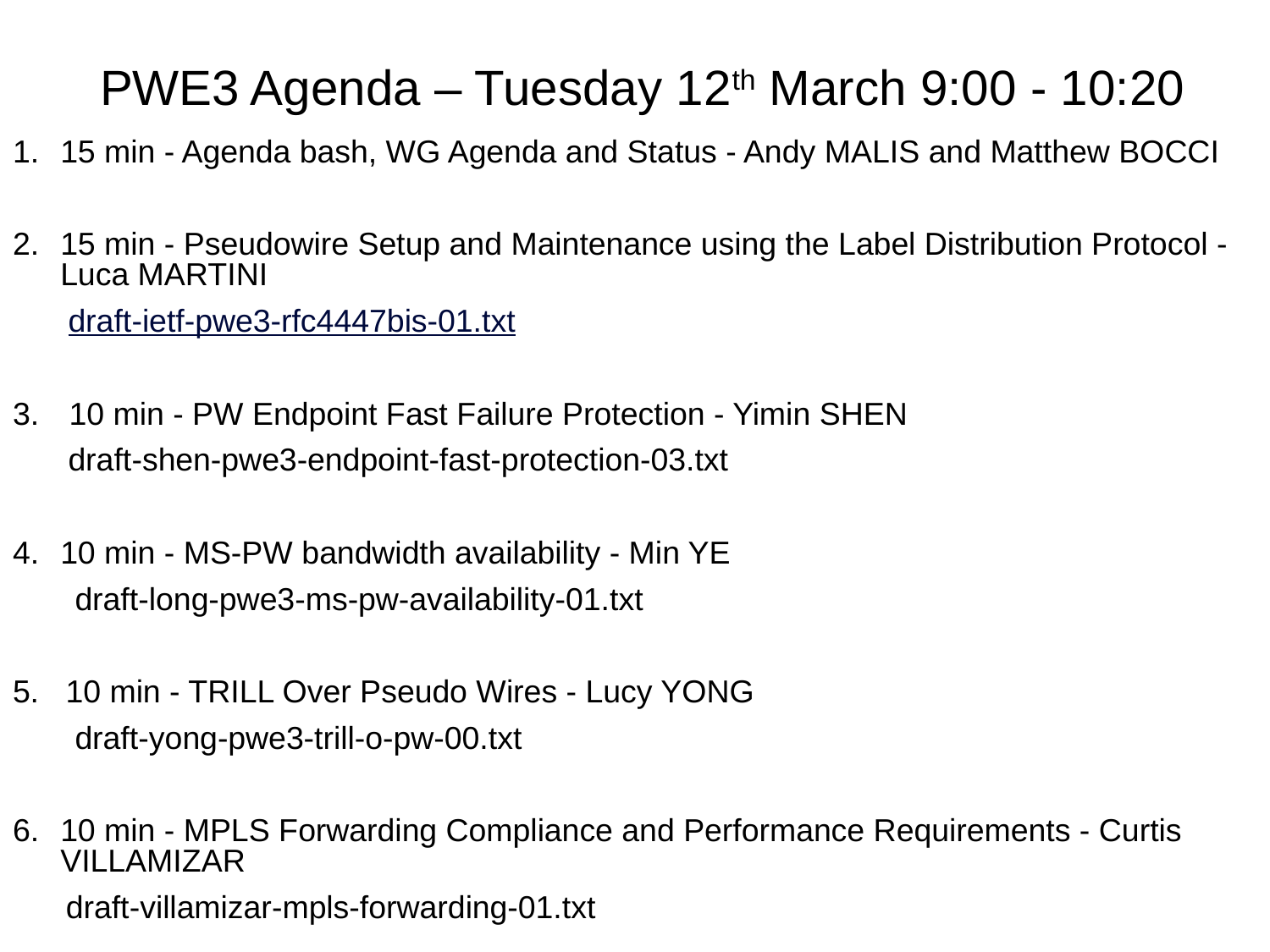

PWE3 Agenda – Tuesday 12th March 9:00 - 10:20
15 min - Agenda bash, WG Agenda and Status - Andy MALIS and Matthew BOCCI

15 min - Pseudowire Setup and Maintenance using the Label Distribution Protocol - Luca MARTINI
draft-ietf-pwe3-rfc4447bis-01.txt

 10 min - PW Endpoint Fast Failure Protection - Yimin SHEN
draft-shen-pwe3-endpoint-fast-protection-03.txt

10 min - MS-PW bandwidth availability - Min YE
       draft-long-pwe3-ms-pw-availability-01.txt

5.   10 min - TRILL Over Pseudo Wires - Lucy YONG
       draft-yong-pwe3-trill-o-pw-00.txt

10 min - MPLS Forwarding Compliance and Performance Requirements - Curtis VILLAMIZAR
      draft-villamizar-mpls-forwarding-01.txt